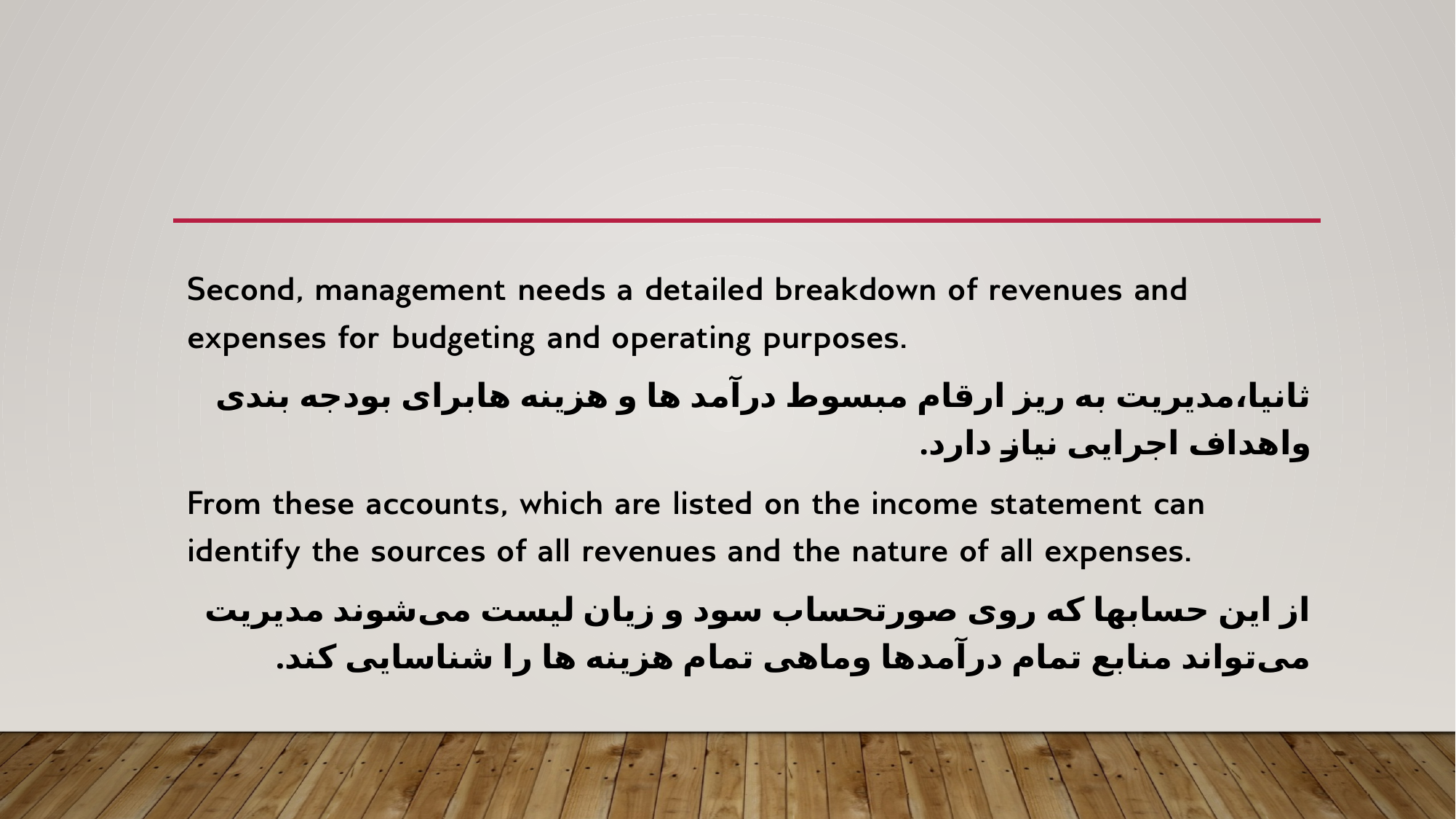

Second, management needs a detailed breakdown of revenues and expenses for budgeting and operating purposes.
ثانیا،مدیریت به ریز ارقام مبسوط درآمد ها و هزینه هابرای بودجه بندی واهداف اجرایی نیاز دارد.
From these accounts, which are listed on the income statement can identify the sources of all revenues and the nature of all expenses.
از این حسابها که روی صورتحساب سود و زیان لیست می‌شوند مديريت می‌تواند منابع تمام درآمدها وماهی تمام هزینه ها را شناسایی کند.